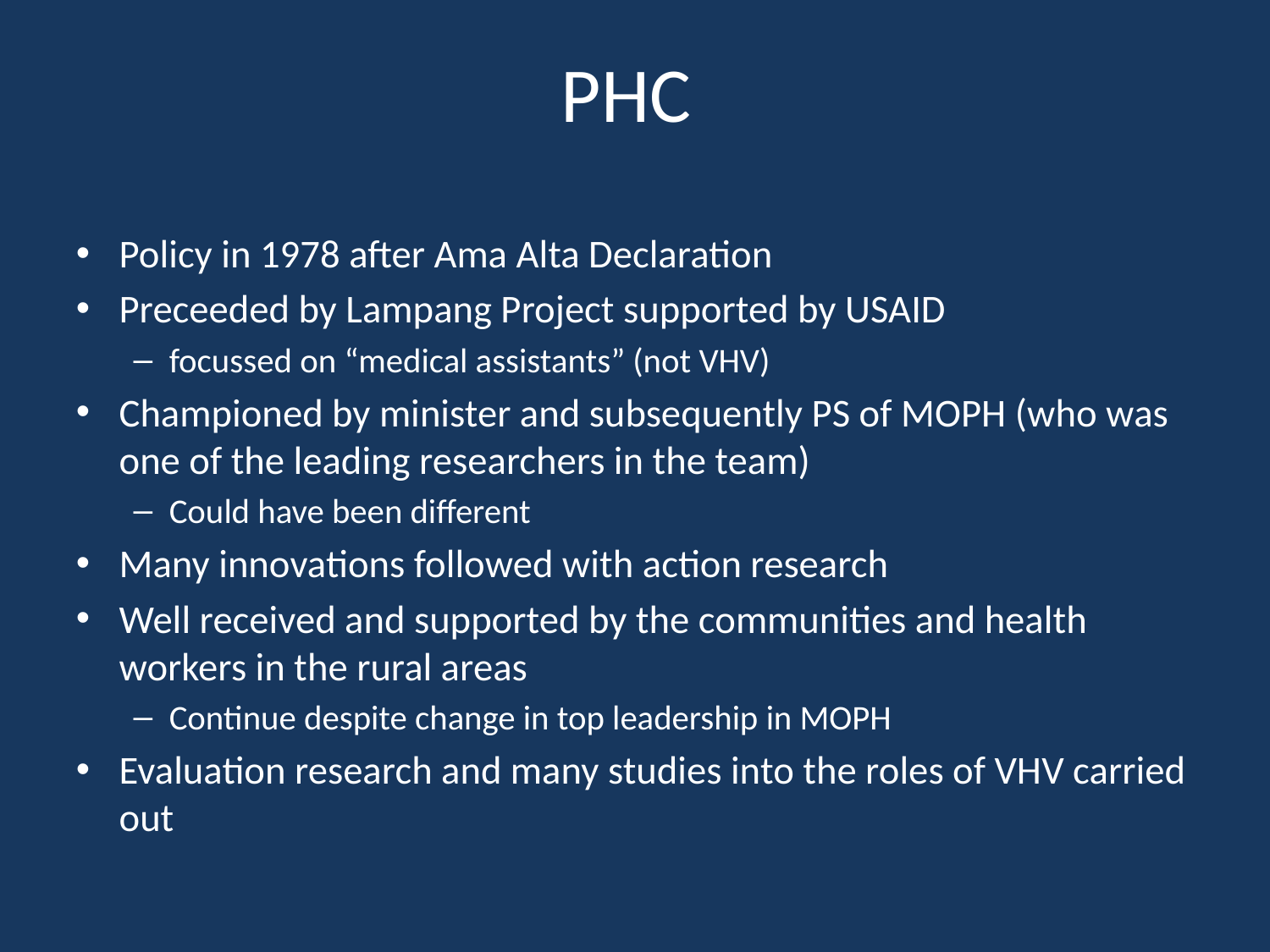

# PHC
Policy in 1978 after Ama Alta Declaration
Preceeded by Lampang Project supported by USAID
focussed on “medical assistants” (not VHV)
Championed by minister and subsequently PS of MOPH (who was one of the leading researchers in the team)
Could have been different
Many innovations followed with action research
Well received and supported by the communities and health workers in the rural areas
Continue despite change in top leadership in MOPH
Evaluation research and many studies into the roles of VHV carried out